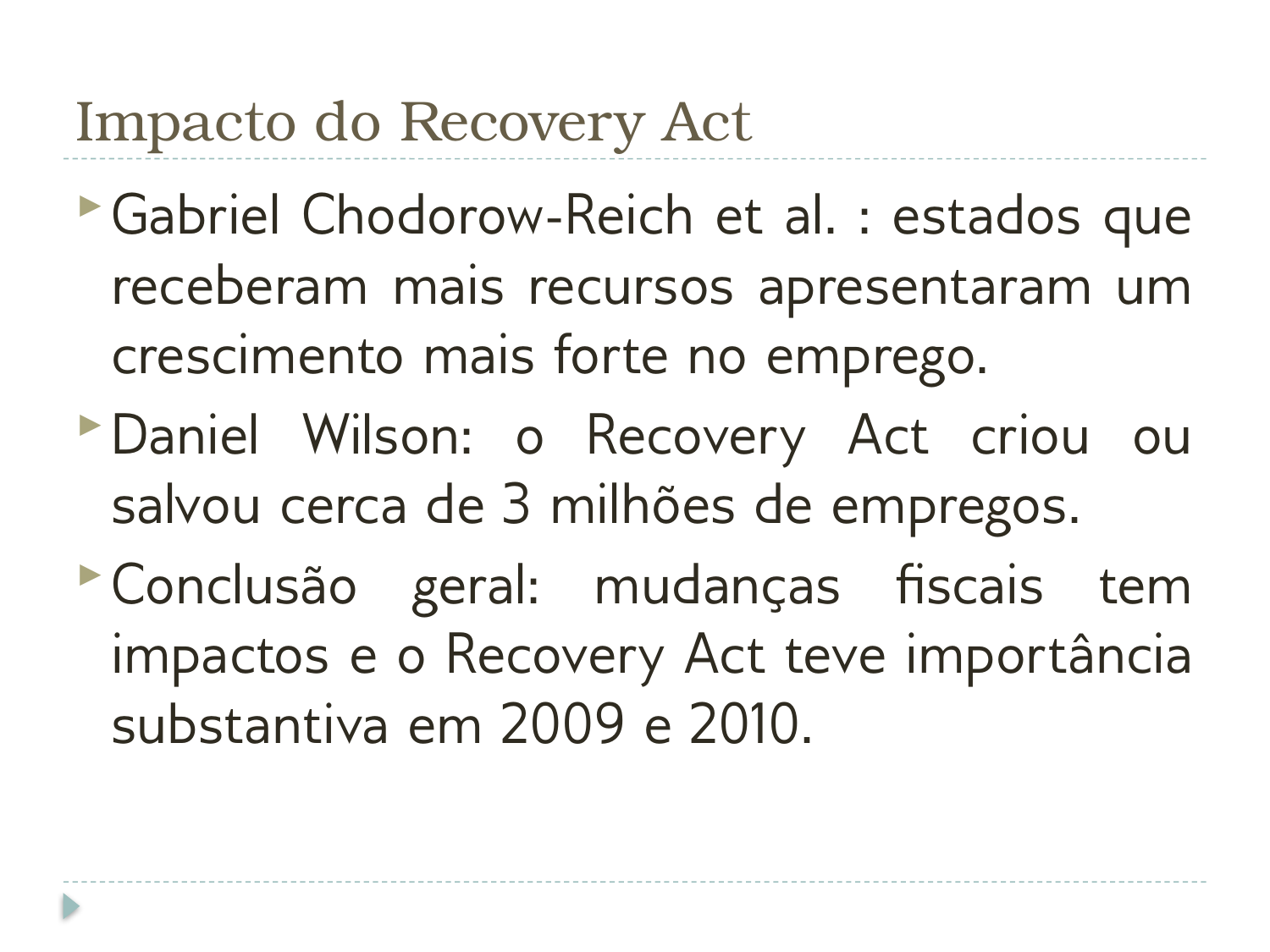

# Impacto do Recovery Act
Gabriel Chodorow-Reich et al. : estados que receberam mais recursos apresentaram um crescimento mais forte no emprego.
Daniel Wilson: o Recovery Act criou ou salvou cerca de 3 milhões de empregos.
Conclusão geral: mudanças fiscais tem impactos e o Recovery Act teve importância substantiva em 2009 e 2010.